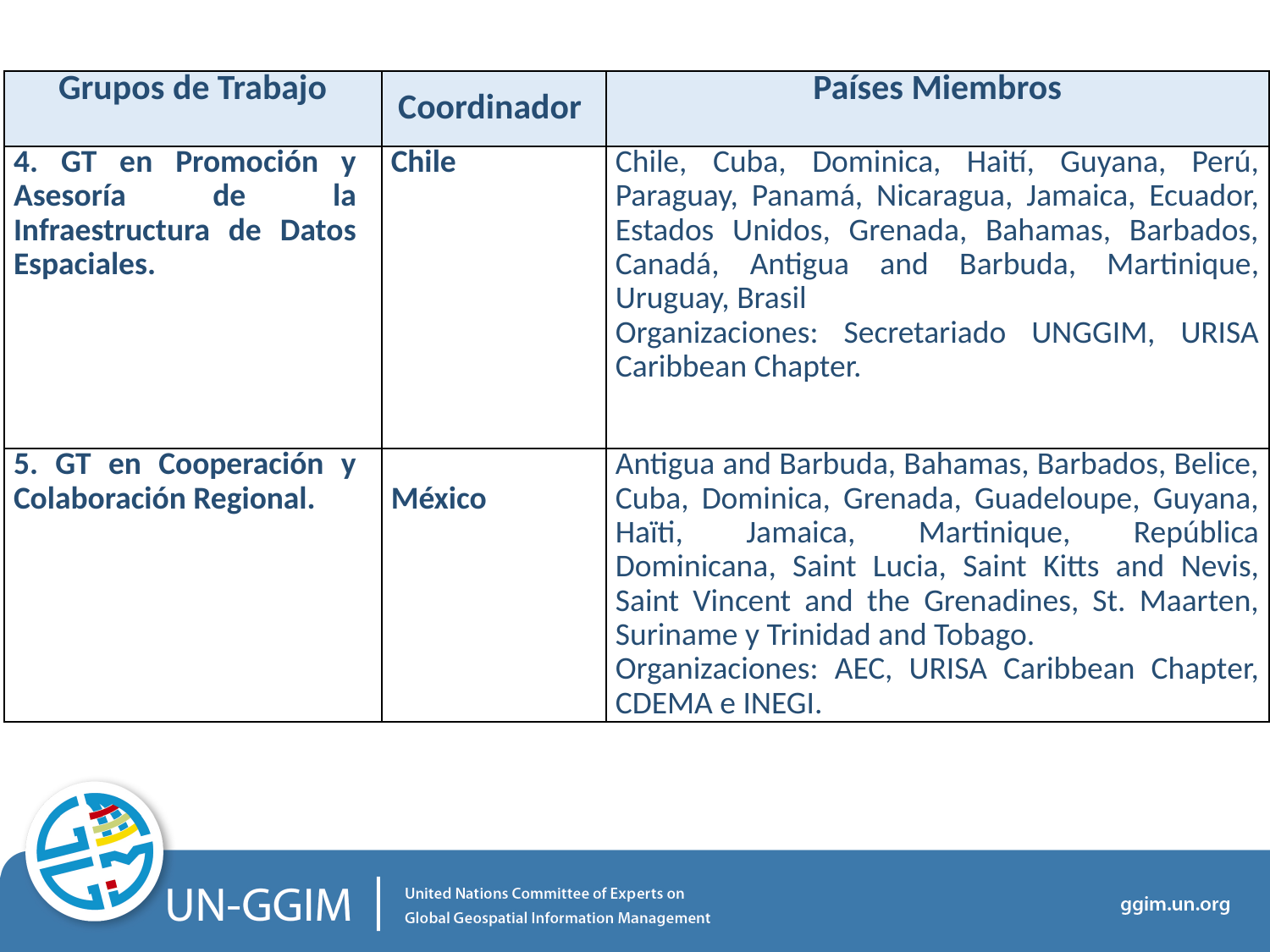

| Grupos de Trabajo | Coordinador | Países Miembros |
| --- | --- | --- |
| 4. GT en Promoción y Asesoría de la Infraestructura de Datos Espaciales. | Chile | Chile, Cuba, Dominica, Haití, Guyana, Perú, Paraguay, Panamá, Nicaragua, Jamaica, Ecuador, Estados Unidos, Grenada, Bahamas, Barbados, Canadá, Antigua and Barbuda, Martinique, Uruguay, Brasil Organizaciones: Secretariado UNGGIM, URISA Caribbean Chapter. |
| --- | --- | --- |
| 5. GT en Cooperación y Colaboración Regional. | México | Antigua and Barbuda, Bahamas, Barbados, Belice, Cuba, Dominica, Grenada, Guadeloupe, Guyana, Haïti, Jamaica, Martinique, República Dominicana, Saint Lucia, Saint Kitts and Nevis, Saint Vincent and the Grenadines, St. Maarten, Suriname y Trinidad and Tobago. Organizaciones: AEC, URISA Caribbean Chapter, CDEMA e INEGI. |